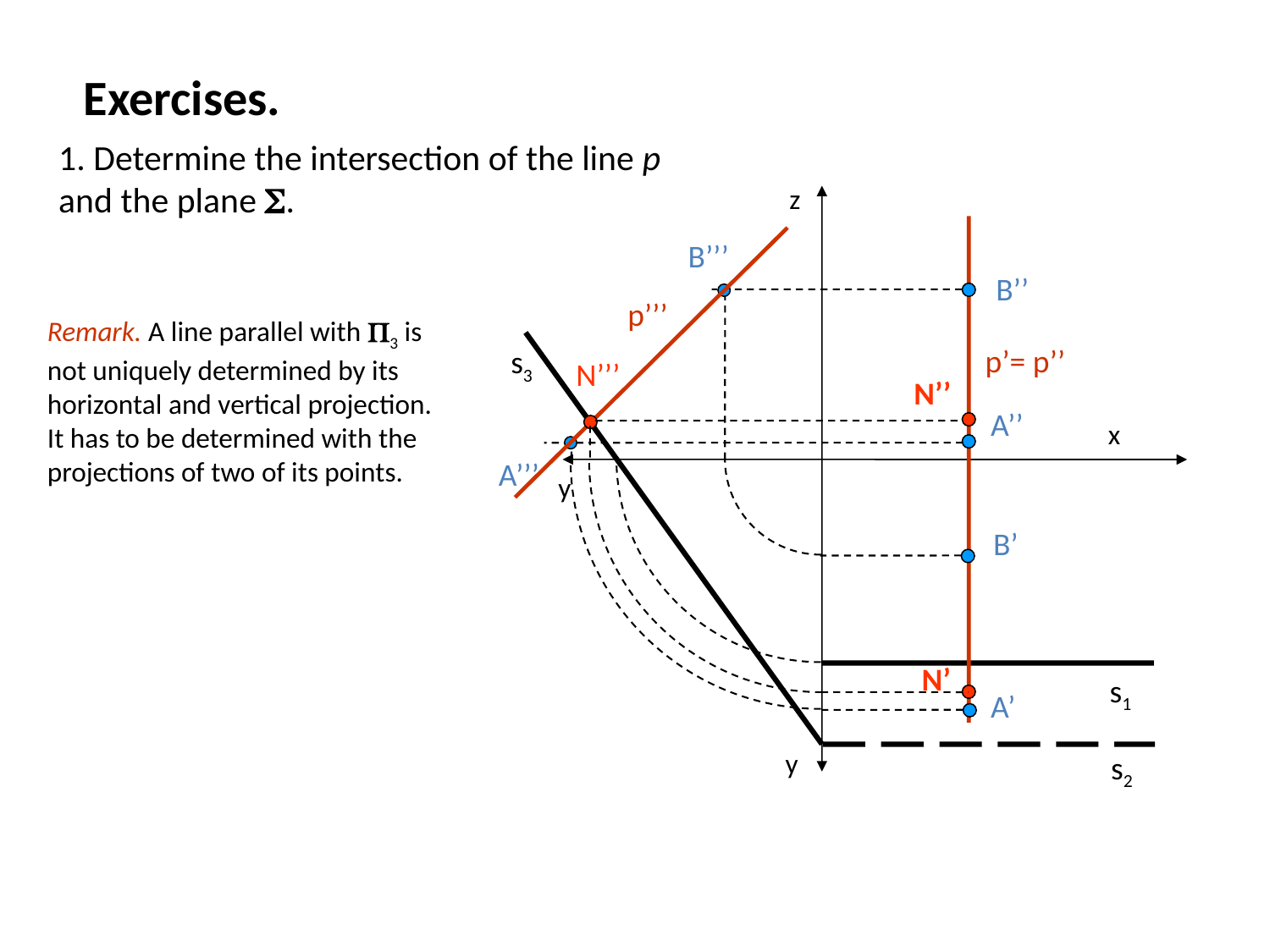

Exercises.
1. Determine the intersection of the line p and the plane Σ.
z

p’’’
B’’’

B’’

B’

Remark. A line parallel with Π3 is not uniquely determined by its horizontal and vertical projection. It has to be determined with the projections of two of its points.

s3
p’= p’’
N’’’

N’’

A’’

A’

x

A’’’

y

N’

s1
y
s2